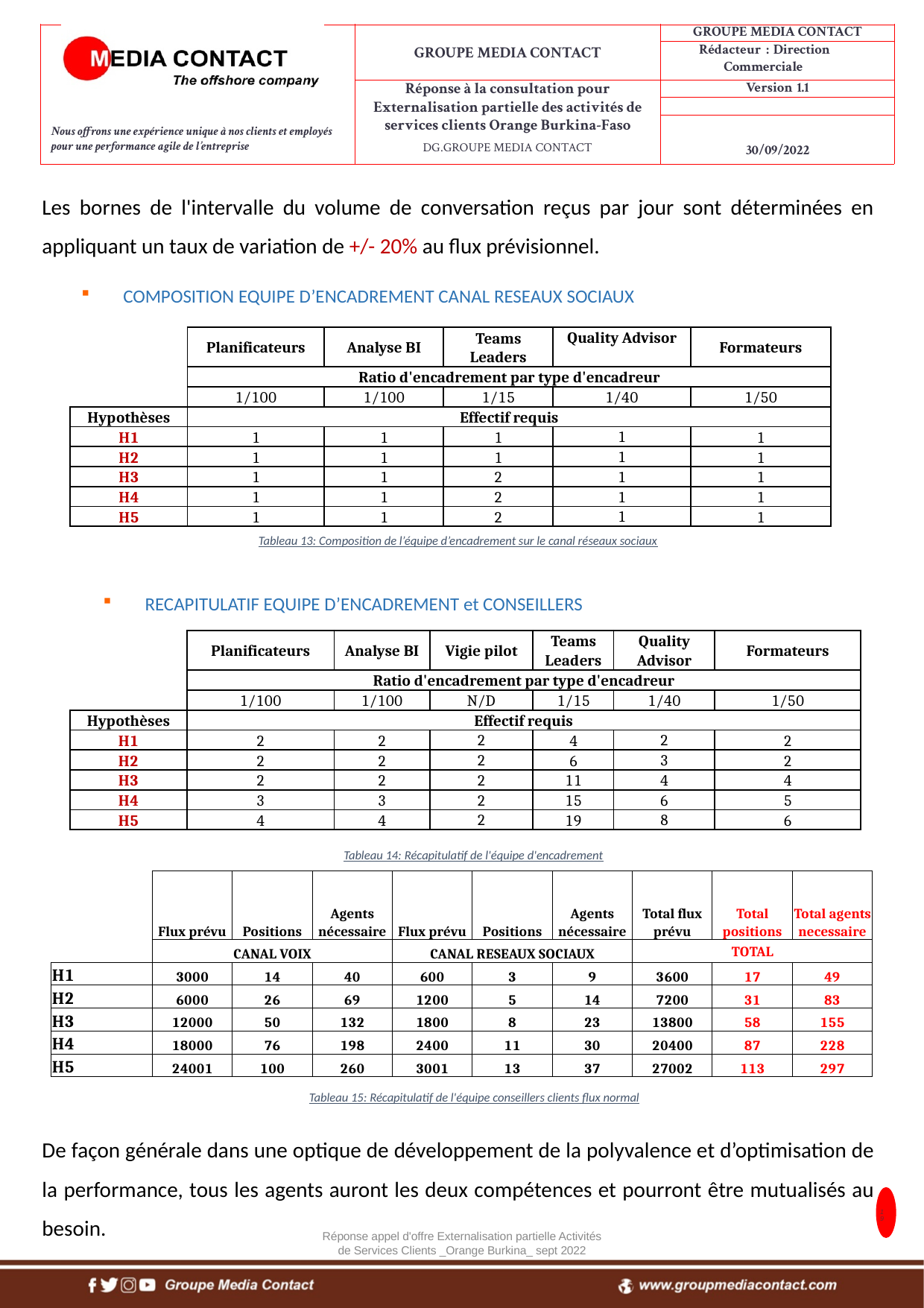

Les bornes de l'intervalle du volume de conversation reçus par jour sont déterminées en appliquant un taux de variation de +/- 20% au flux prévisionnel.
COMPOSITION EQUIPE D’ENCADREMENT CANAL RESEAUX SOCIAUX
|  | Planificateurs | Analyse BI | Teams Leaders | Quality Advisor | Formateurs |
| --- | --- | --- | --- | --- | --- |
|  | Ratio d'encadrement par type d'encadreur |  |  |  |  |
|  | 1/100 | 1/100 | 1/15 | 1/40 | 1/50 |
| Hypothèses | Effectif requis |  |  |  |  |
| H1 | 1 | 1 | 1 | 1 | 1 |
| H2 | 1 | 1 | 1 | 1 | 1 |
| H3 | 1 | 1 | 2 | 1 | 1 |
| H4 | 1 | 1 | 2 | 1 | 1 |
| H5 | 1 | 1 | 2 | 1 | 1 |
Tableau 13: Composition de l’équipe d’encadrement sur le canal réseaux sociaux
RECAPITULATIF EQUIPE D’ENCADREMENT et CONSEILLERS
|  | Planificateurs | Analyse BI | Vigie pilot | Teams Leaders | Quality Advisor | Formateurs |
| --- | --- | --- | --- | --- | --- | --- |
|  | Ratio d'encadrement par type d'encadreur |  |  |  |  |  |
|  | 1/100 | 1/100 | N/D | 1/15 | 1/40 | 1/50 |
| Hypothèses | Effectif requis |  |  |  |  |  |
| H1 | 2 | 2 | 2 | 4 | 2 | 2 |
| H2 | 2 | 2 | 2 | 6 | 3 | 2 |
| H3 | 2 | 2 | 2 | 11 | 4 | 4 |
| H4 | 3 | 3 | 2 | 15 | 6 | 5 |
| H5 | 4 | 4 | 2 | 19 | 8 | 6 |
Tableau 14: Récapitulatif de l'équipe d'encadrement
|  | Flux prévu | Positions | Agents nécessaire | Flux prévu | Positions | Agents nécessaire | Total flux prévu | Total positions | Total agents necessaire |
| --- | --- | --- | --- | --- | --- | --- | --- | --- | --- |
|  | CANAL VOIX |  |  | CANAL RESEAUX SOCIAUX |  |  | TOTAL |  |  |
| H1 | 3000 | 14 | 40 | 600 | 3 | 9 | 3600 | 17 | 49 |
| H2 | 6000 | 26 | 69 | 1200 | 5 | 14 | 7200 | 31 | 83 |
| H3 | 12000 | 50 | 132 | 1800 | 8 | 23 | 13800 | 58 | 155 |
| H4 | 18000 | 76 | 198 | 2400 | 11 | 30 | 20400 | 87 | 228 |
| H5 | 24001 | 100 | 260 | 3001 | 13 | 37 | 27002 | 113 | 297 |
Tableau 15: Récapitulatif de l'équipe conseillers clients flux normal
De façon générale dans une optique de développement de la polyvalence et d’optimisation de la performance, tous les agents auront les deux compétences et pourront être mutualisés au besoin.
19
Réponse appel d'offre Externalisation partielle Activités de Services Clients _Orange Burkina_ sept 2022